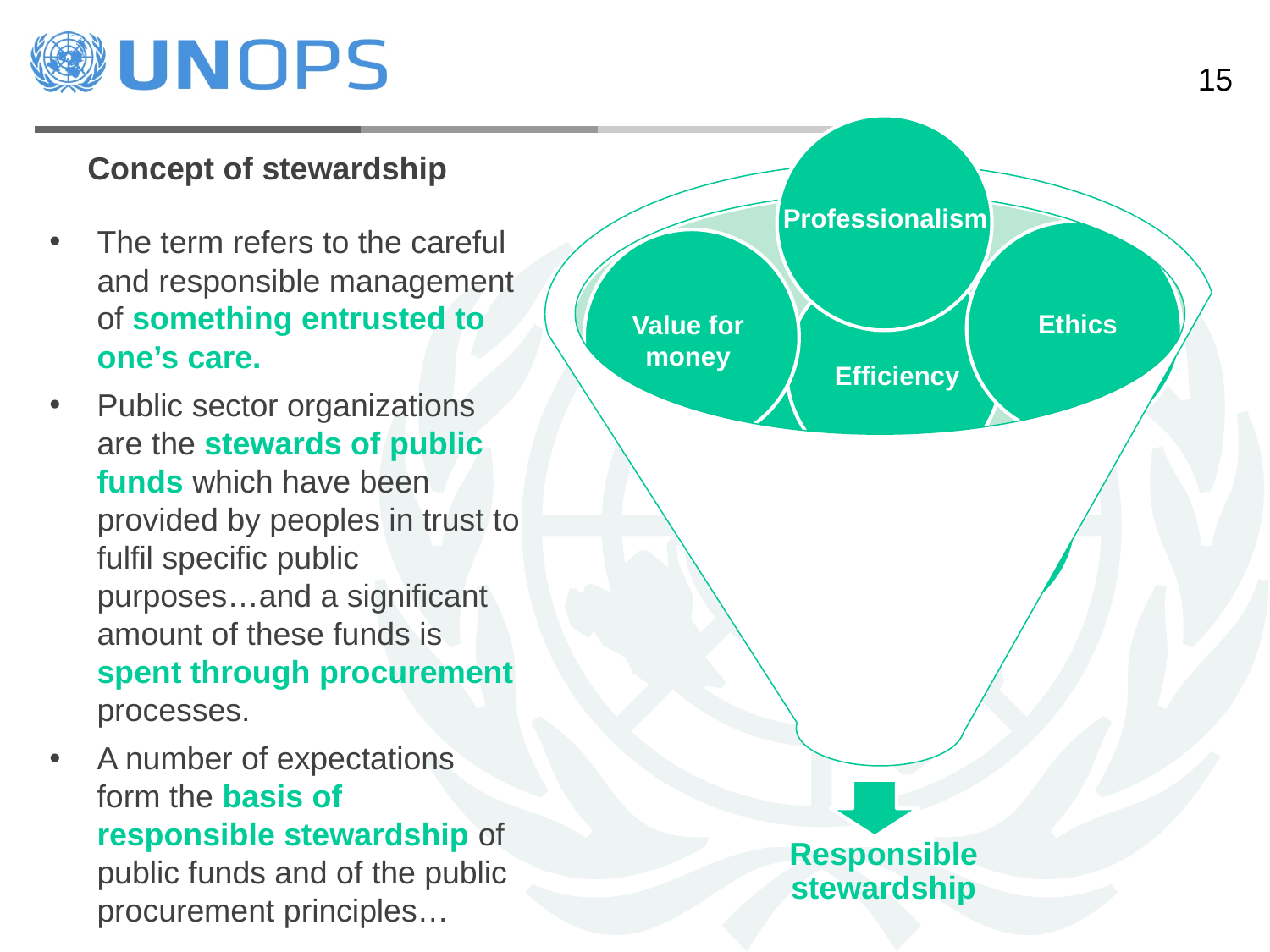

Professionalism
Concept of stewardship

The term refers to the careful and responsible management of something entrusted to one’s care.
Public sector organizations are the stewards of public funds which have been provided by peoples in trust to fulfil specific public purposes…and a significant amount of these funds is spent through procurement processes.
A number of expectations form the basis of responsible stewardship of public funds and of the public procurement principles…

Ethics

Value for money

Efficiency

Transparency

Sustainability

Accountability

Responsible stewardship